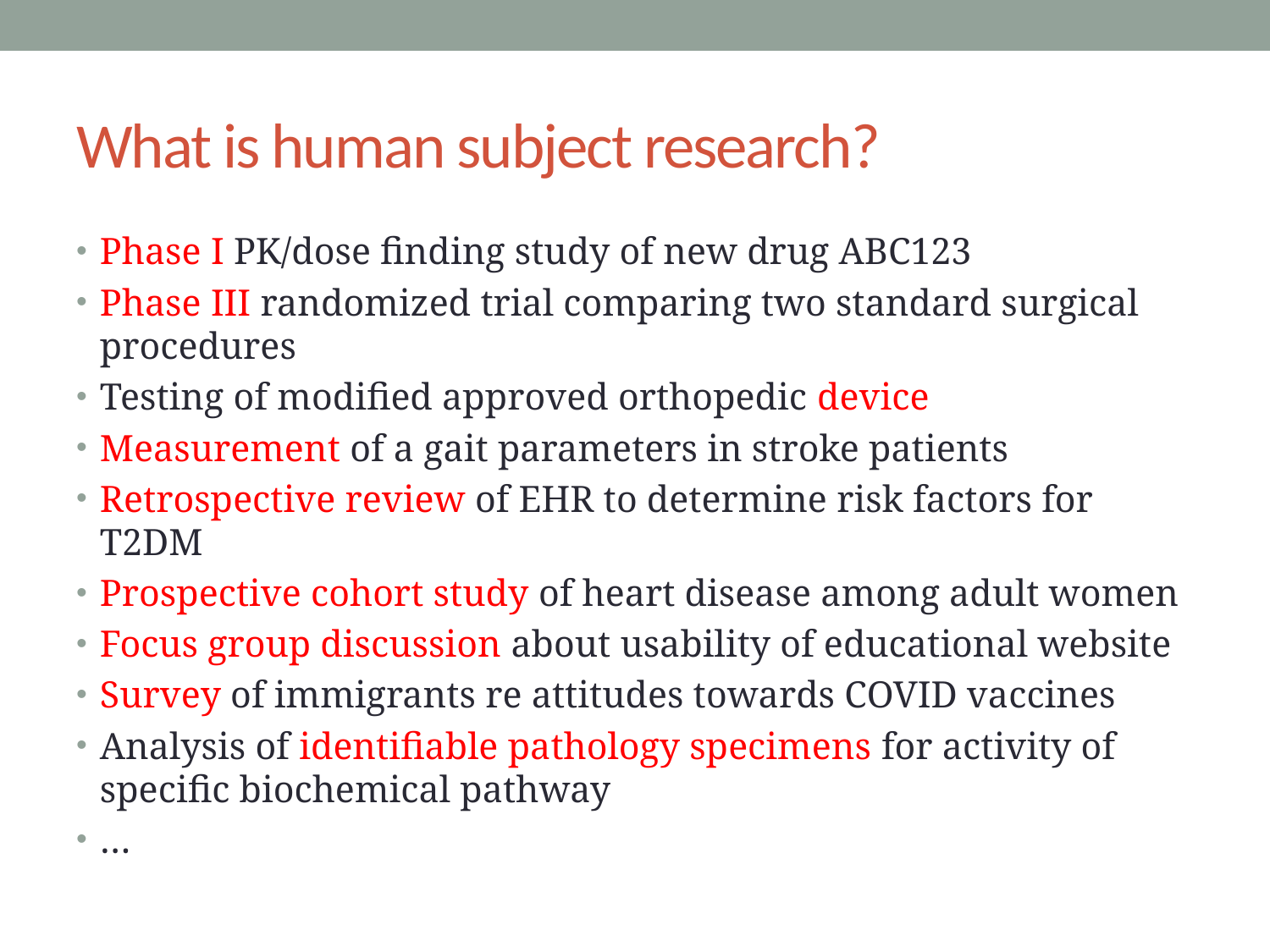

# What is human subject research?
Phase I PK/dose finding study of new drug ABC123
Phase III randomized trial comparing two standard surgical procedures
Testing of modified approved orthopedic device
Measurement of a gait parameters in stroke patients
Retrospective review of EHR to determine risk factors for T2DM
Prospective cohort study of heart disease among adult women
Focus group discussion about usability of educational website
Survey of immigrants re attitudes towards COVID vaccines
Analysis of identifiable pathology specimens for activity of specific biochemical pathway
…